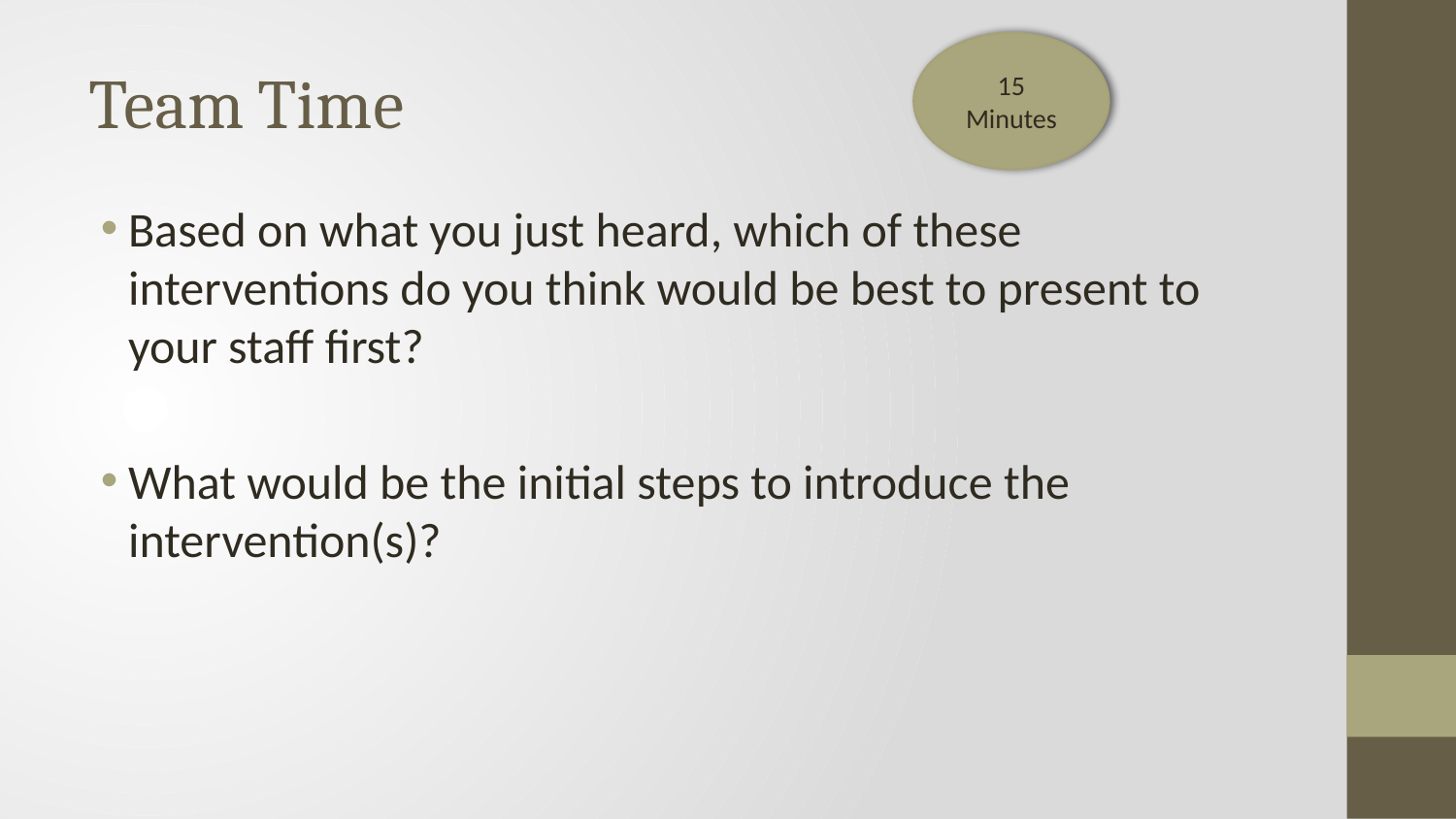

# Team Time
15
Minutes
Based on what you just heard, which of these interventions do you think would be best to present to your staff first?

What would be the initial steps to introduce the intervention(s)?